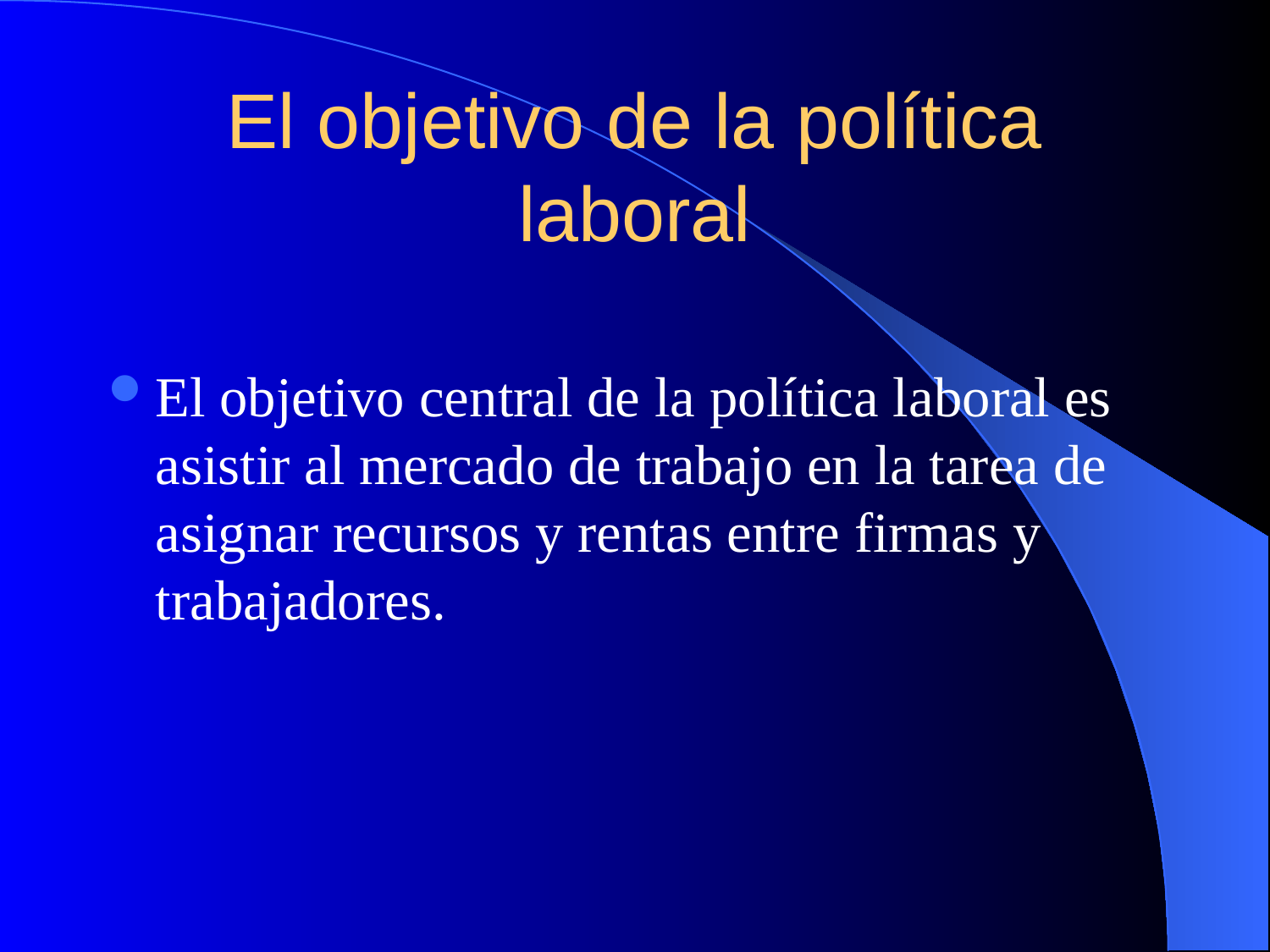

# El objetivo de la política laboral

El objetivo central de la política laboral es asistir al mercado de trabajo en la tarea de asignar recursos y rentas entre firmas y trabajadores.